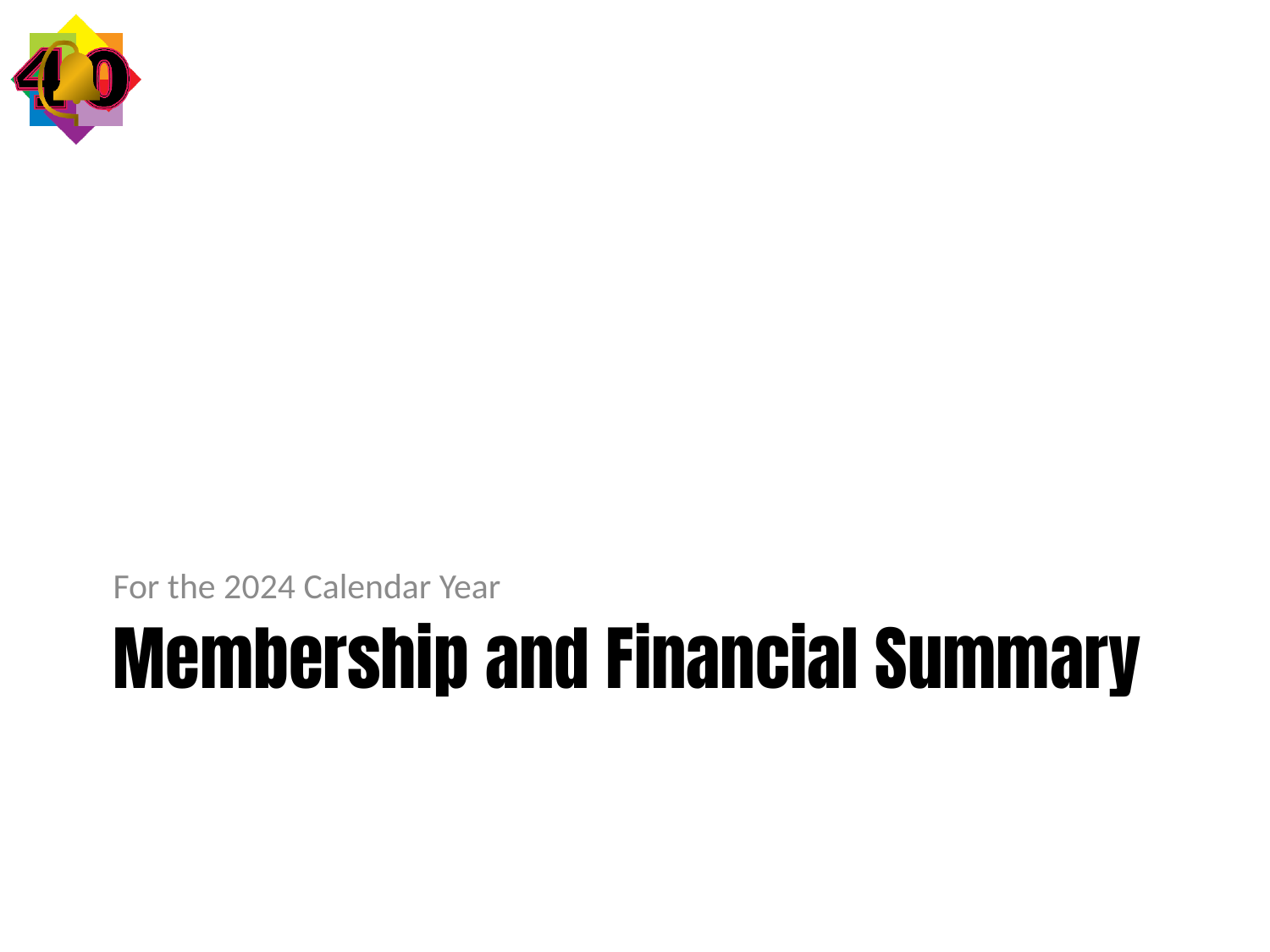

For the 2024 Calendar Year
# Membership and Financial Summary